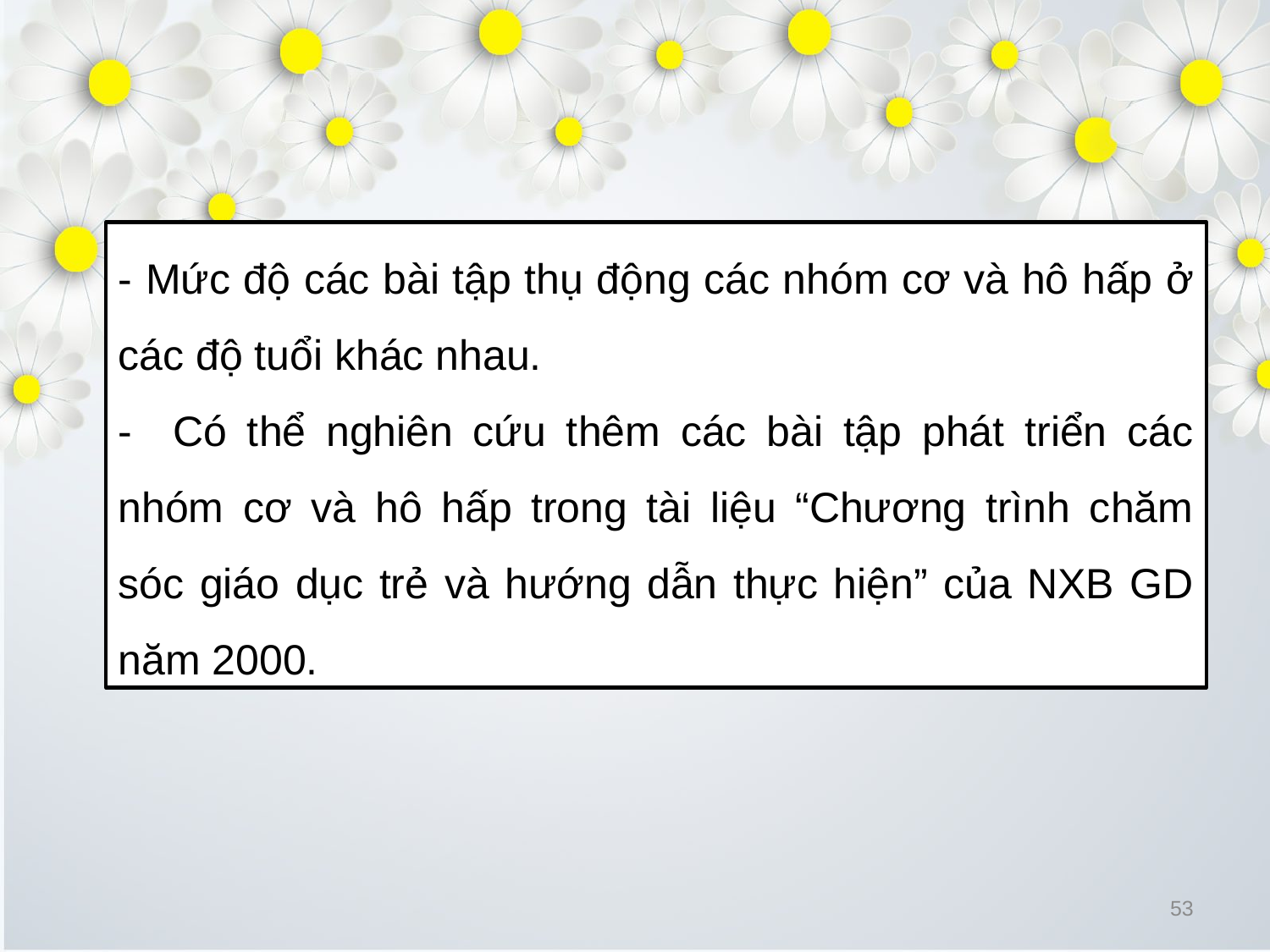

- Mức độ các bài tập thụ động các nhóm cơ và hô hấp ở các độ tuổi khác nhau.
-  Có thể nghiên cứu thêm các bài tập phát triển các nhóm cơ và hô hấp trong tài liệu “Chương trình chăm sóc giáo dục trẻ và hướng dẫn thực hiện” của NXB GD năm 2000.
53